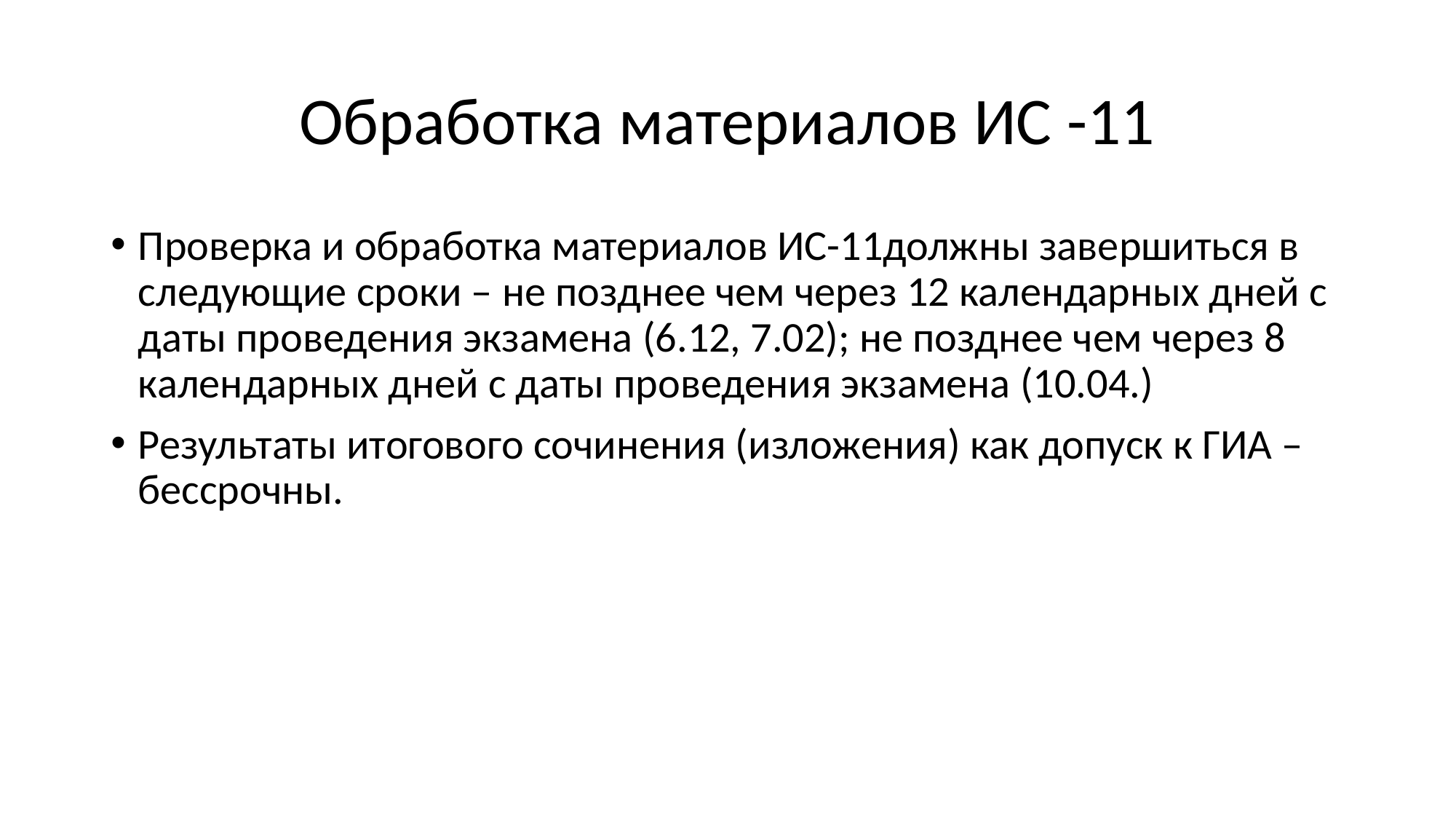

# Обработка материалов ИС -11
Проверка и обработка материалов ИС-11должны завершиться в следующие сроки – не позднее чем через 12 календарных дней с даты проведения экзамена (6.12, 7.02); не позднее чем через 8 календарных дней с даты проведения экзамена (10.04.)
Результаты итогового сочинения (изложения) как допуск к ГИА – бессрочны.